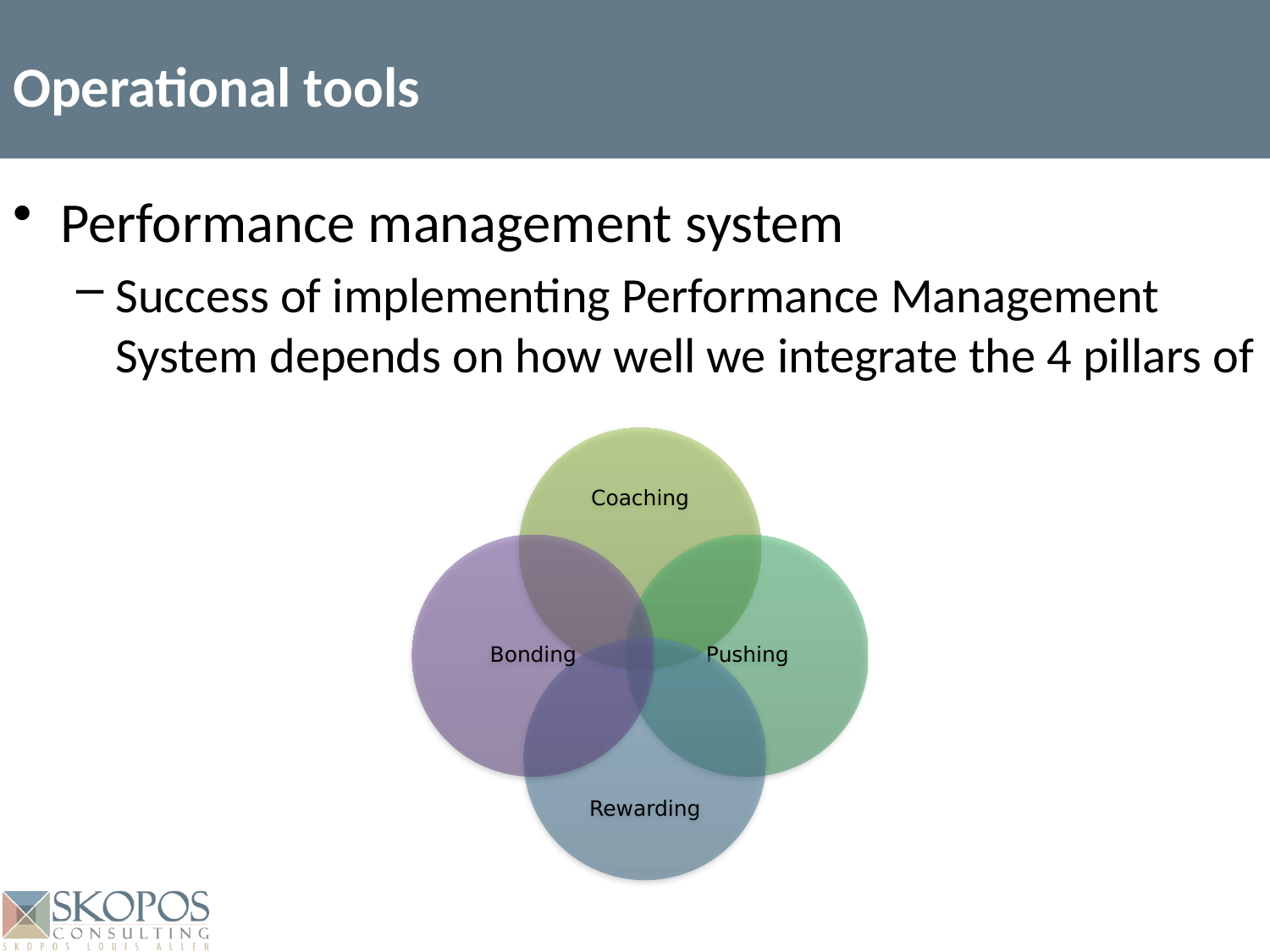

Operational tools
Performance management system
Success of implementing Performance Management System depends on how well we integrate the 4 pillars of

Coaching
Pushing
Rewarding
Bonding